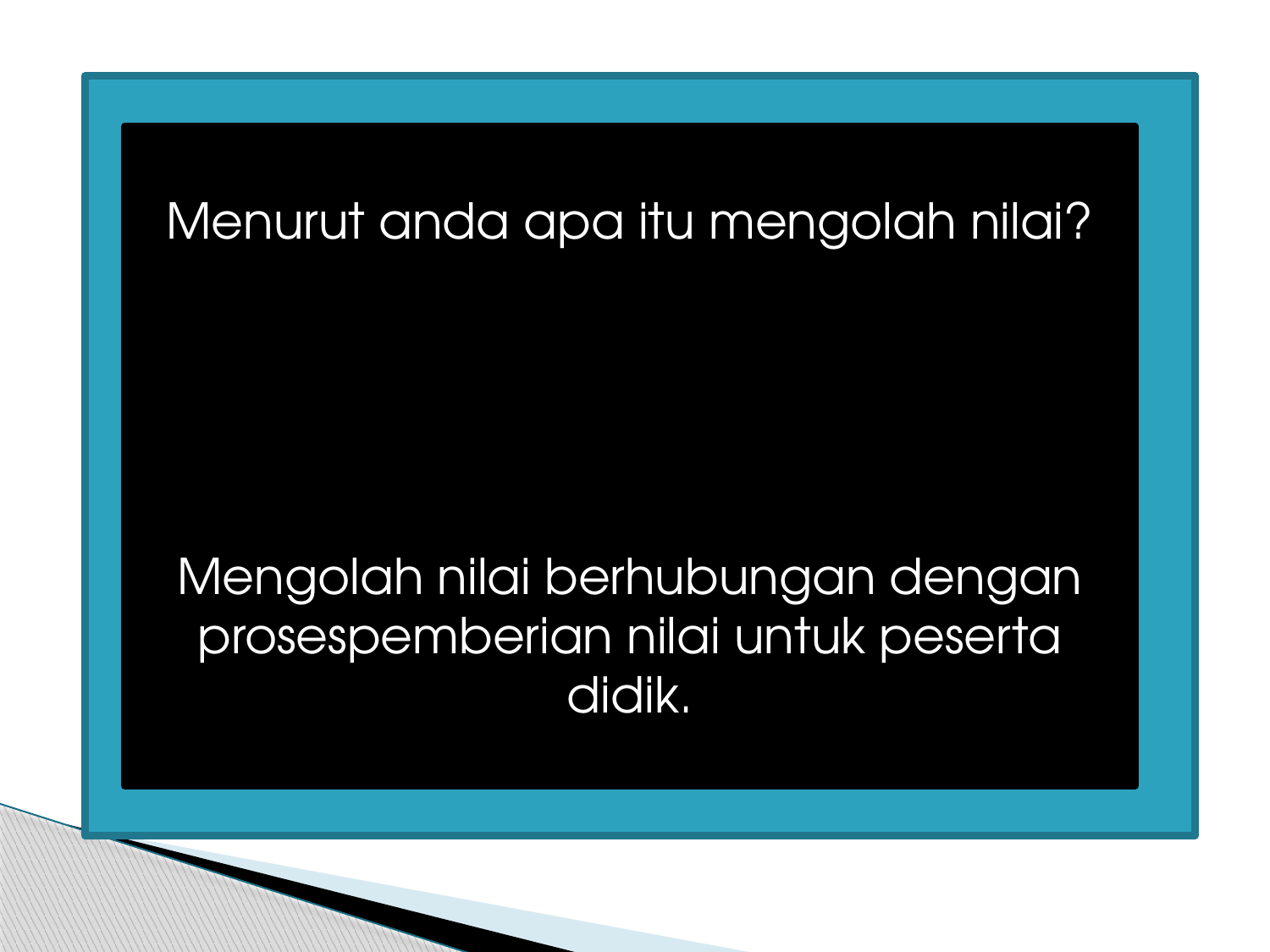

#

Menurut anda apa itu mengolah nilai?

Mengolah nilai berhubungan dengan prosespemberian nilai untuk peserta didik.